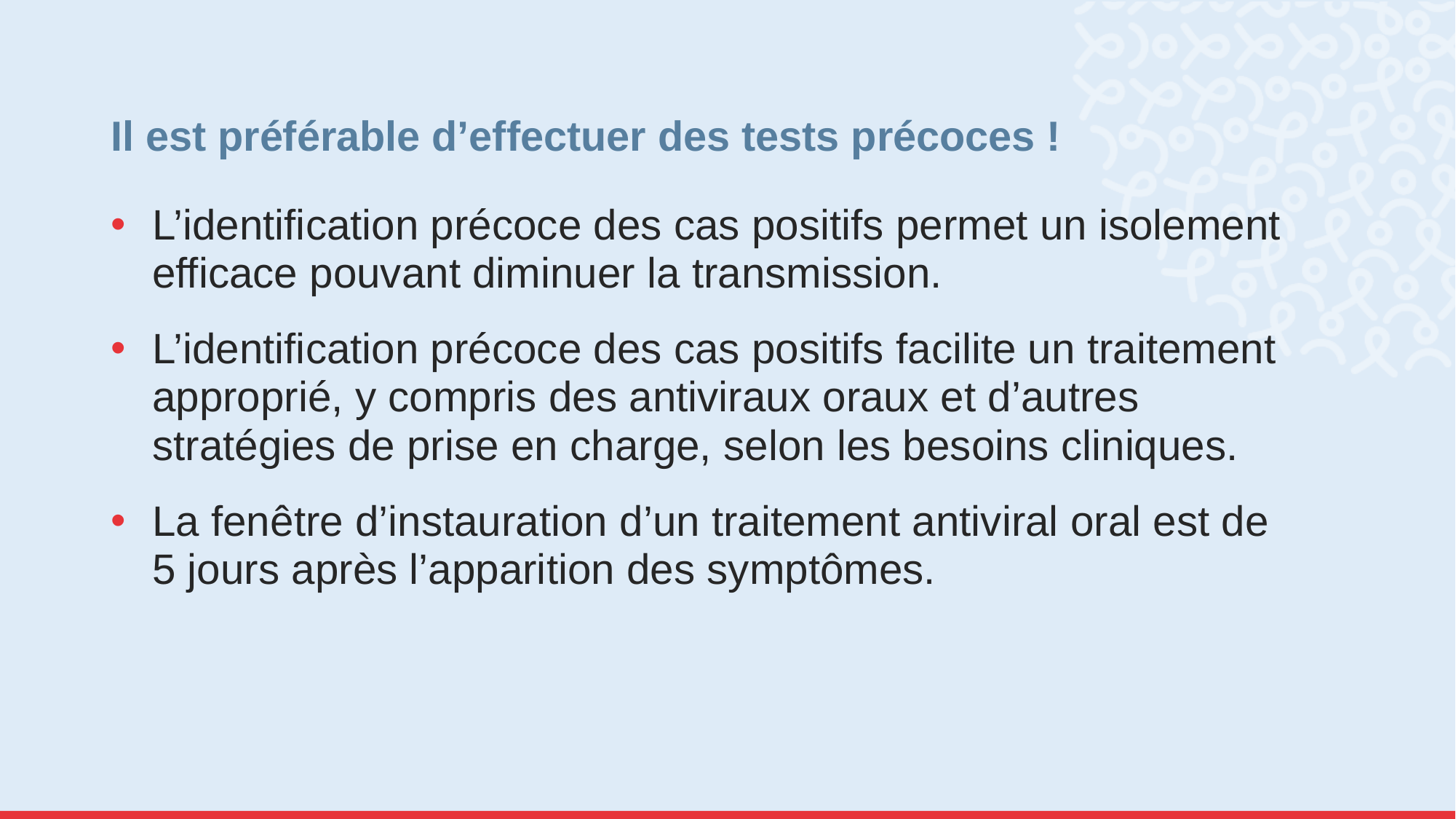

# Il est préférable d’effectuer des tests précoces !
L’identification précoce des cas positifs permet un isolement efficace pouvant diminuer la transmission.
L’identification précoce des cas positifs facilite un traitement approprié, y compris des antiviraux oraux et d’autres stratégies de prise en charge, selon les besoins cliniques.
La fenêtre d’instauration d’un traitement antiviral oral est de 5 jours après l’apparition des symptômes.